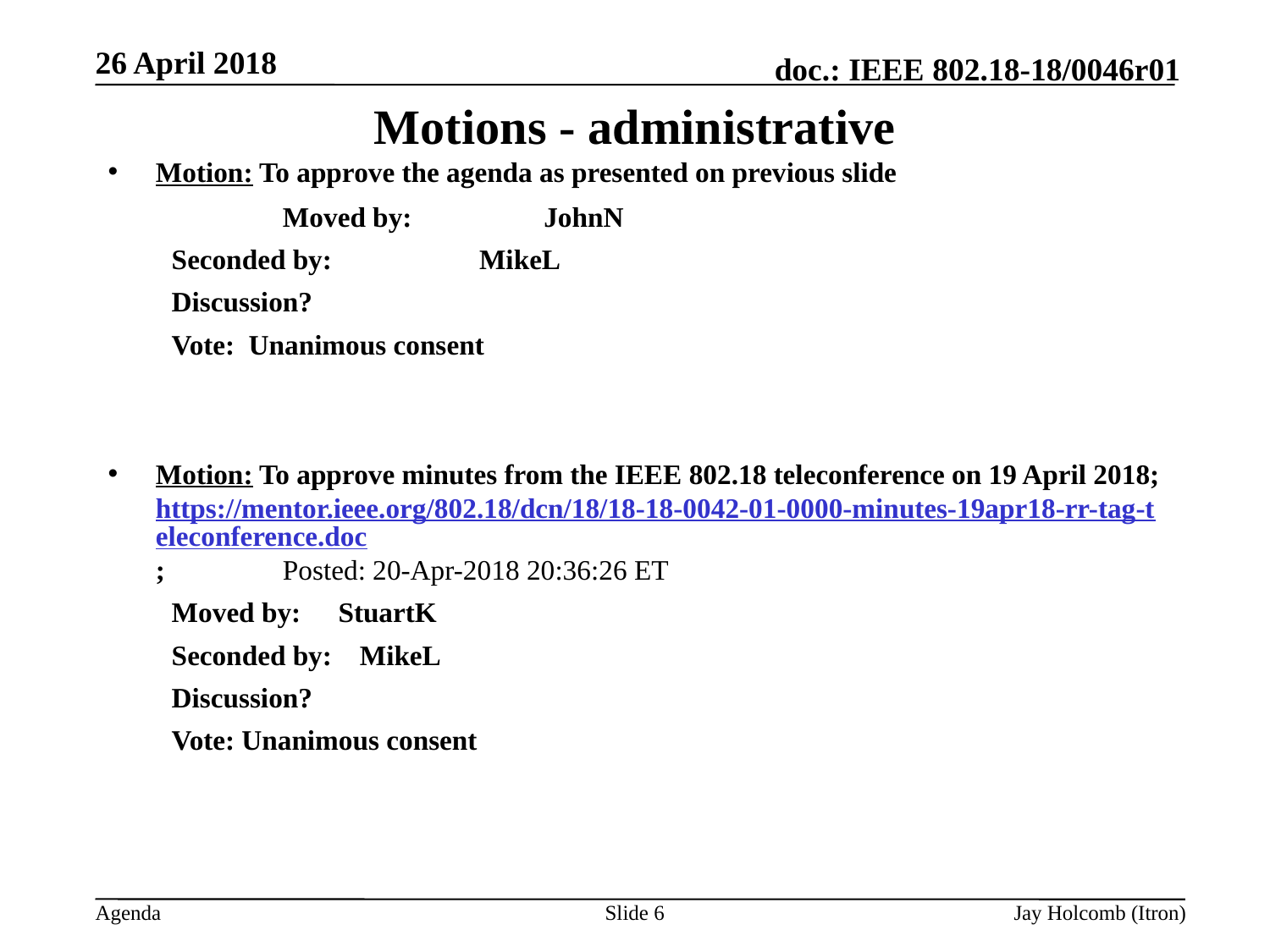

26 April 2018
# Motions - administrative
Motion: To approve the agenda as presented on previous slide
		Moved by:  	 JohnN
Seconded by:  	  MikeL
Discussion?
Vote:  Unanimous consent

Motion: To approve minutes from the IEEE 802.18 teleconference on 19 April 2018; https://mentor.ieee.org/802.18/dcn/18/18-18-0042-01-0000-minutes-19apr18-rr-tag-teleconference.doc; 	Posted: 20-Apr-2018 20:36:26 ET
Moved by: 	StuartK
Seconded by:    MikeL
Discussion?
Vote: Unanimous consent

Slide 6
Jay Holcomb (Itron)